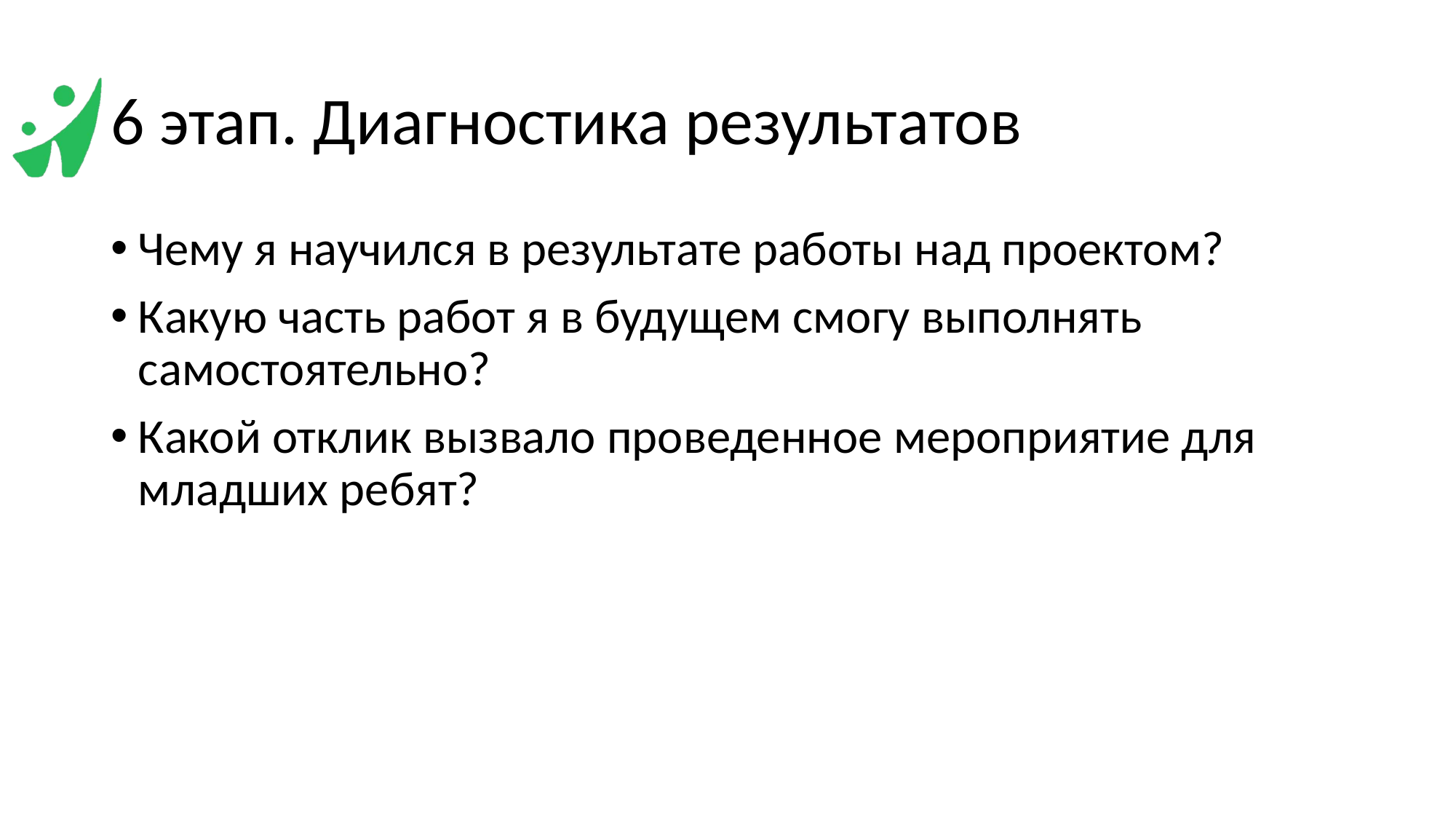

# 6 этап. Диагностика результатов
Чему я научился в результате работы над проектом?
Какую часть работ я в будущем смогу выполнять самостоятельно?
Какой отклик вызвало проведенное мероприятие для младших ребят?